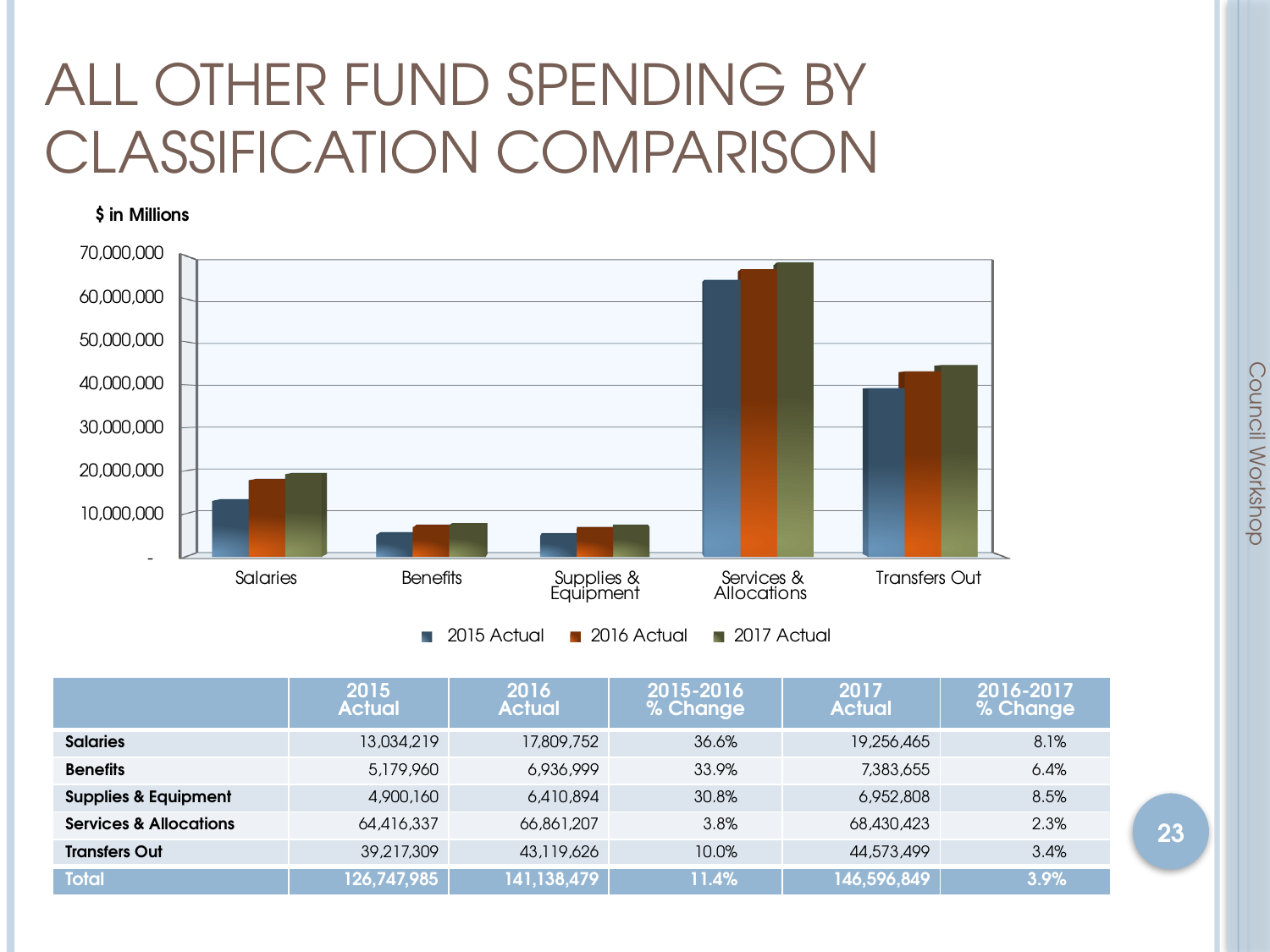

# All Other Fund Spending by Classification Comparison

[unsupported chart]

Council Workshop
|  | 2015 Actual | 2016 Actual | 2015-2016 % Change | 2017 Actual | 2016-2017 % Change |
| --- | --- | --- | --- | --- | --- |
| Salaries | 13,034,219 | 17,809,752 | 36.6% | 19,256,465 | 8.1% |
| Benefits | 5,179,960 | 6,936,999 | 33.9% | 7,383,655 | 6.4% |
| Supplies & Equipment | 4,900,160 | 6,410,894 | 30.8% | 6,952,808 | 8.5% |
| Services & Allocations | 64,416,337 | 66,861,207 | 3.8% | 68,430,423 | 2.3% |
| Transfers Out | 39,217,309 | 43,119,626 | 10.0% | 44,573,499 | 3.4% |
| Total | 126,747,985 | 141,138,479 | 11.4% | 146,596,849 | 3.9% |
23